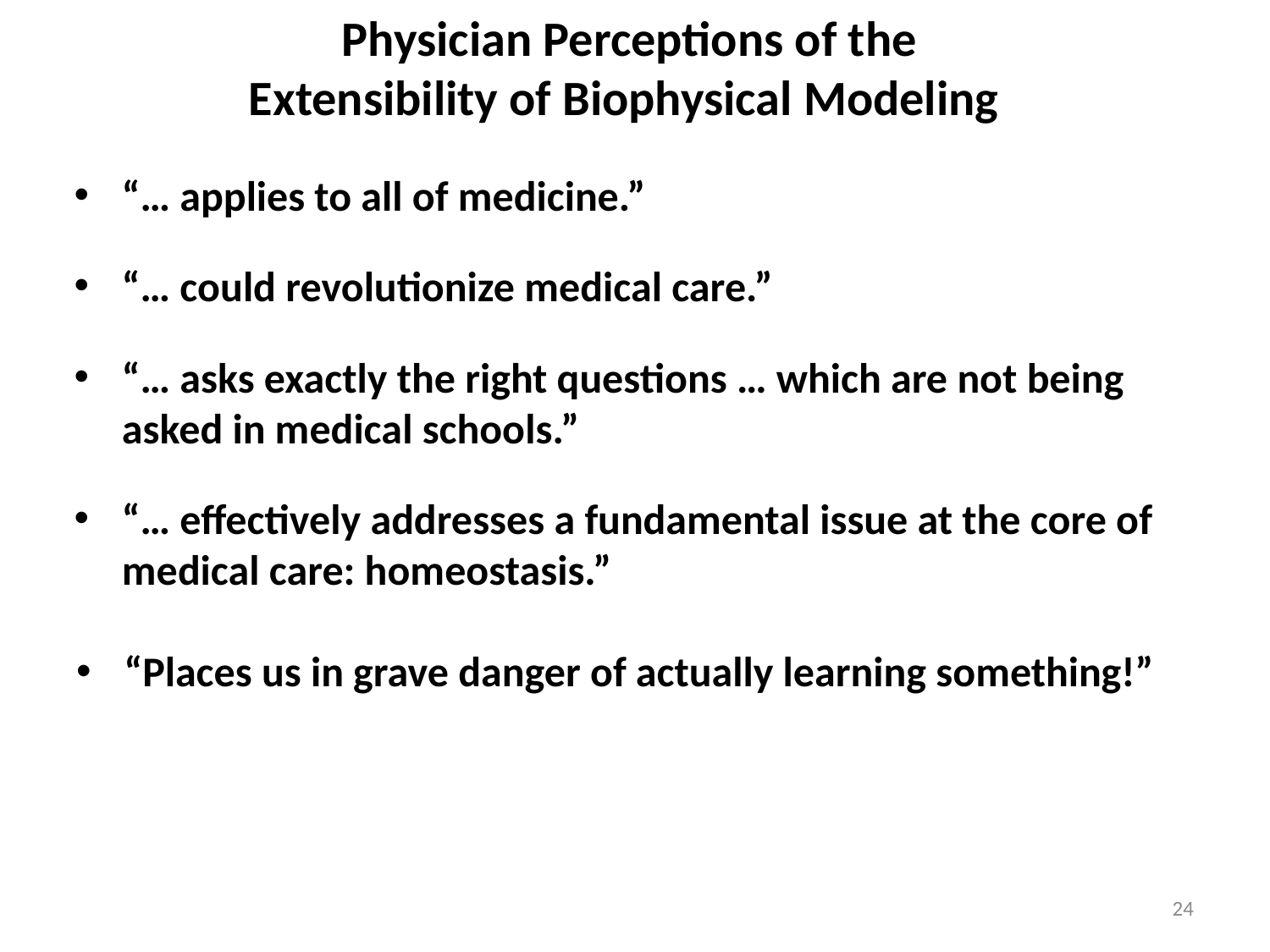

# Physician Perceptions of the Extensibility of Biophysical Modeling
“… applies to all of medicine.”
“… could revolutionize medical care.”
“… asks exactly the right questions … which are not being asked in medical schools.”
“… effectively addresses a fundamental issue at the core of medical care: homeostasis.”
“Places us in grave danger of actually learning something!”
24